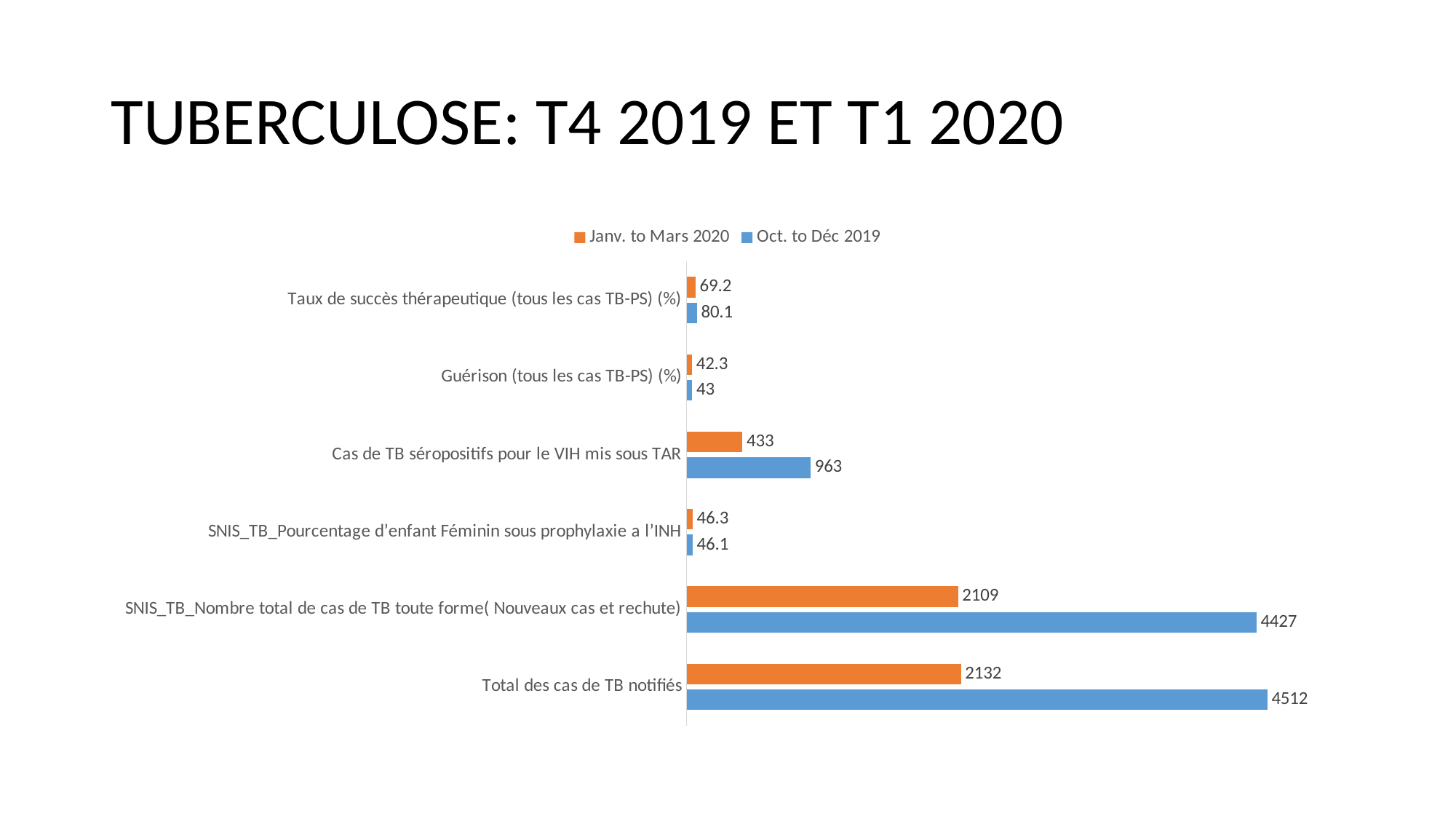

# TUBERCULOSE: T4 2019 ET T1 2020

### Chart

| Category | Oct. to Déc 2019 | Janv. to Mars 2020 |
|---|---|---|
| Total des cas de TB notifiés | 4512.0 | 2132.0 |
| SNIS_TB_Nombre total de cas de TB toute forme( Nouveaux cas et rechute) | 4427.0 | 2109.0 |
| SNIS_TB_Pourcentage d’enfant Féminin sous prophylaxie a l’INH | 46.1 | 46.3 |
| Cas de TB séropositifs pour le VIH mis sous TAR | 963.0 | 433.0 |
| Guérison (tous les cas TB-PS) (%) | 43.0 | 42.3 |
| Taux de succès thérapeutique (tous les cas TB-PS) (%) | 80.1 | 69.2 |